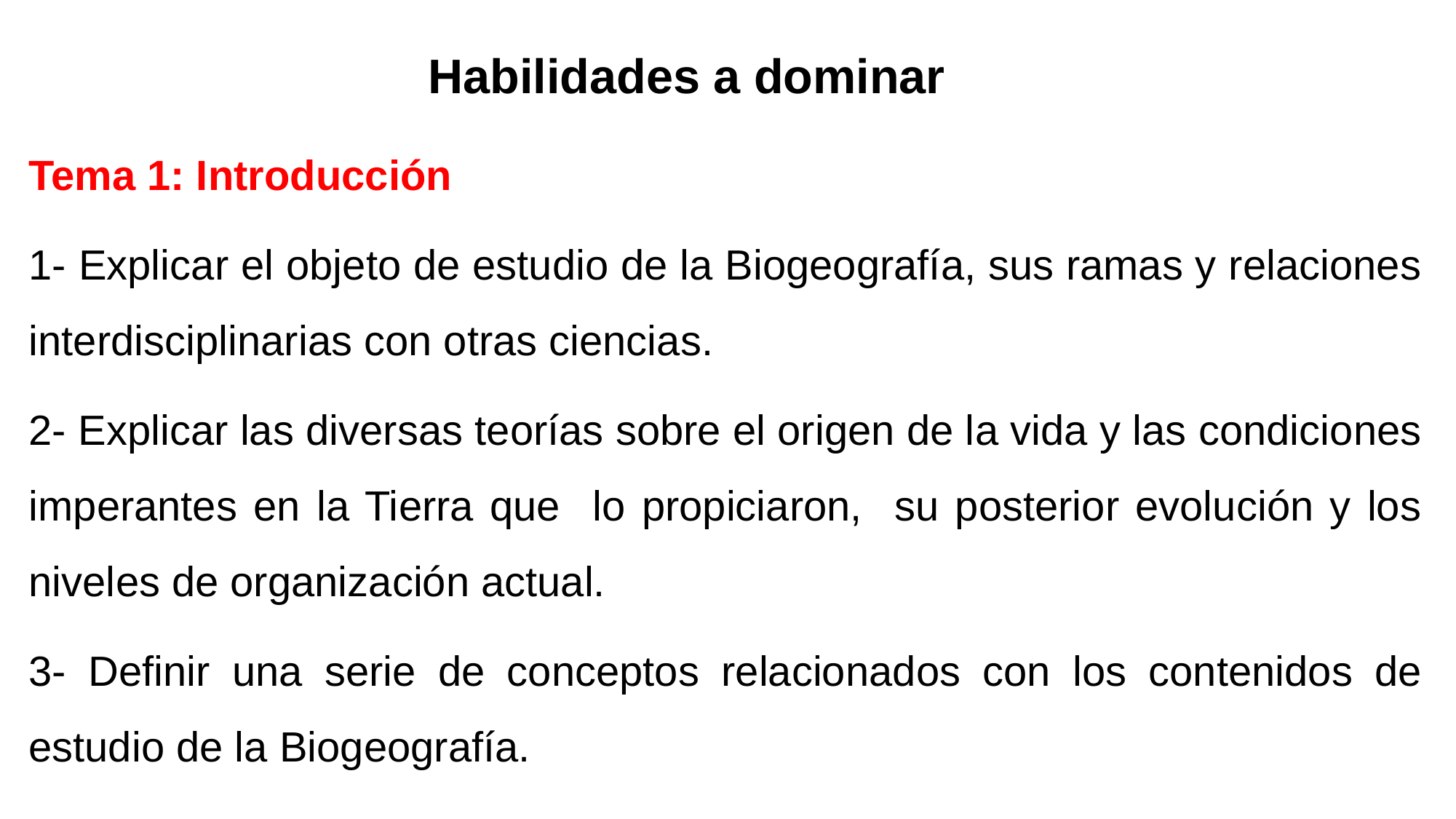

# Habilidades a dominar
Tema 1: Introducción
1- Explicar el objeto de estudio de la Biogeografía, sus ramas y relaciones interdisciplinarias con otras ciencias.
2- Explicar las diversas teorías sobre el origen de la vida y las condiciones imperantes en la Tierra que  lo propiciaron,  su posterior evolución y los niveles de organización actual.
3- Definir una serie de conceptos relacionados con los contenidos de estudio de la Biogeografía.